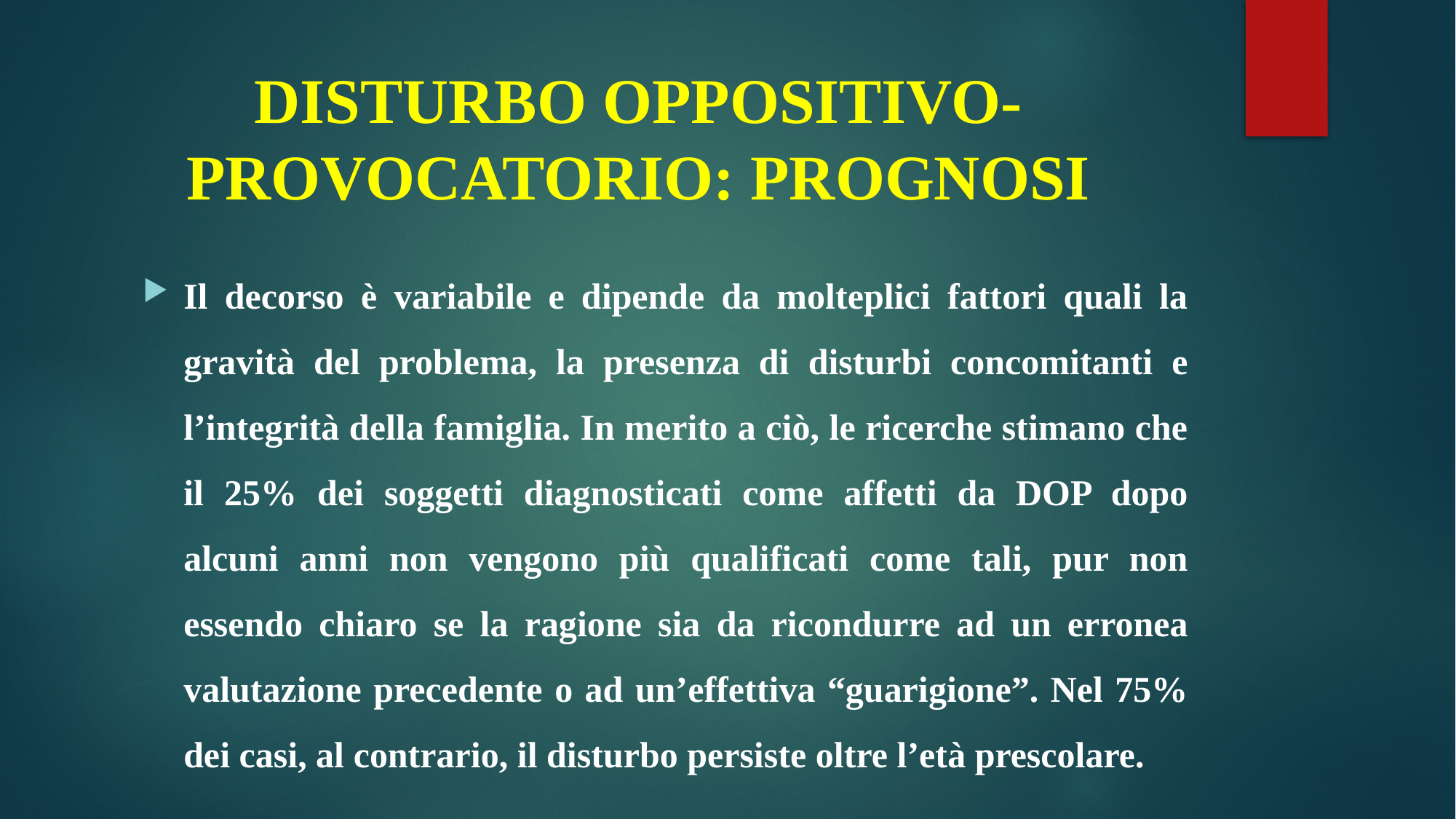

# DISTURBO OPPOSITIVO-PROVOCATORIO: PROGNOSI
Il decorso è variabile e dipende da molteplici fattori quali la gravità del problema, la presenza di disturbi concomitanti e l’integrità della famiglia. In merito a ciò, le ricerche stimano che il 25% dei soggetti diagnosticati come affetti da DOP dopo alcuni anni non vengono più qualificati come tali, pur non essendo chiaro se la ragione sia da ricondurre ad un erronea valutazione precedente o ad un’effettiva “guarigione”. Nel 75% dei casi, al contrario, il disturbo persiste oltre l’età prescolare.